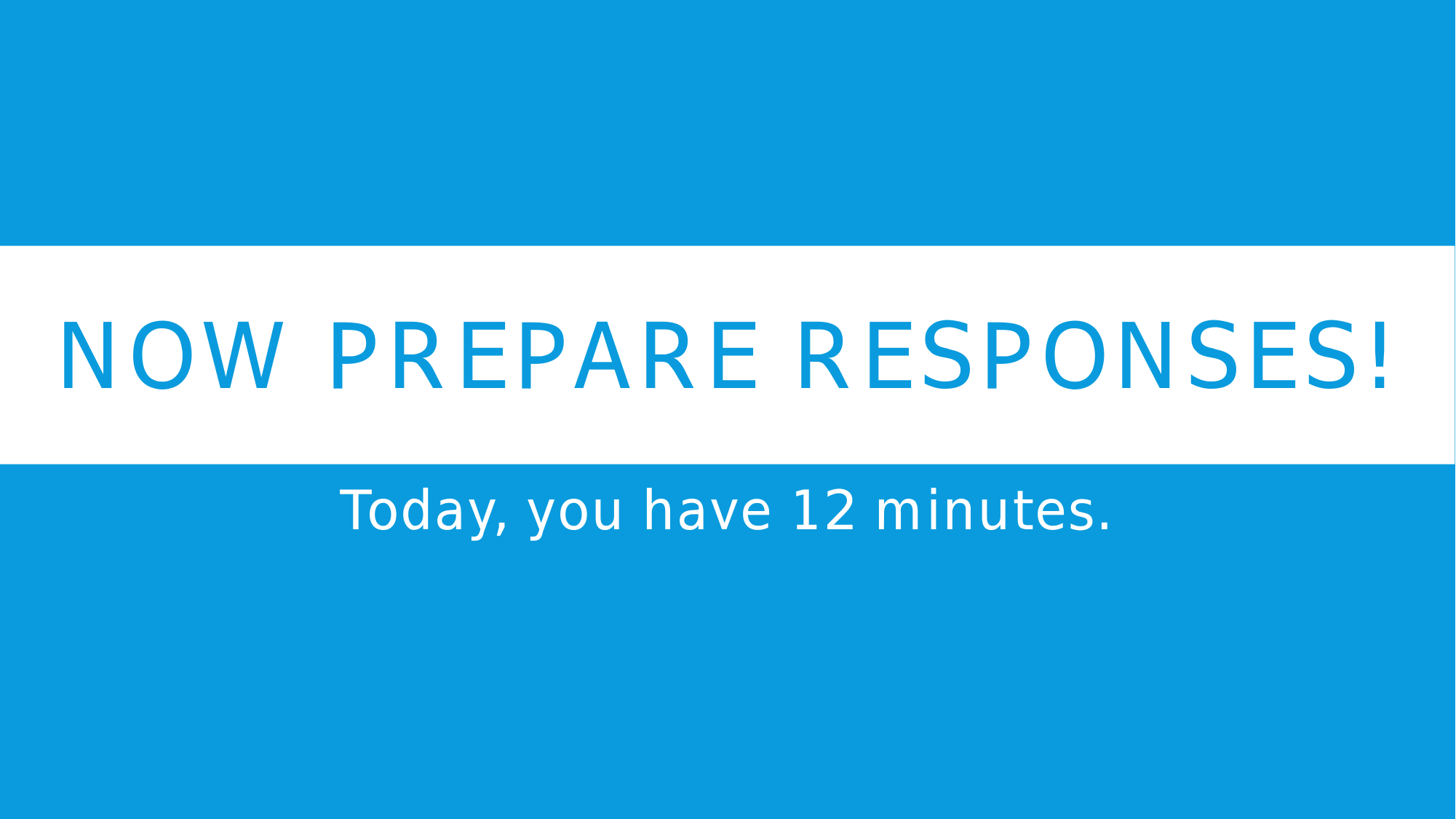

# Now prepare responses!
Today, you have 12 minutes.